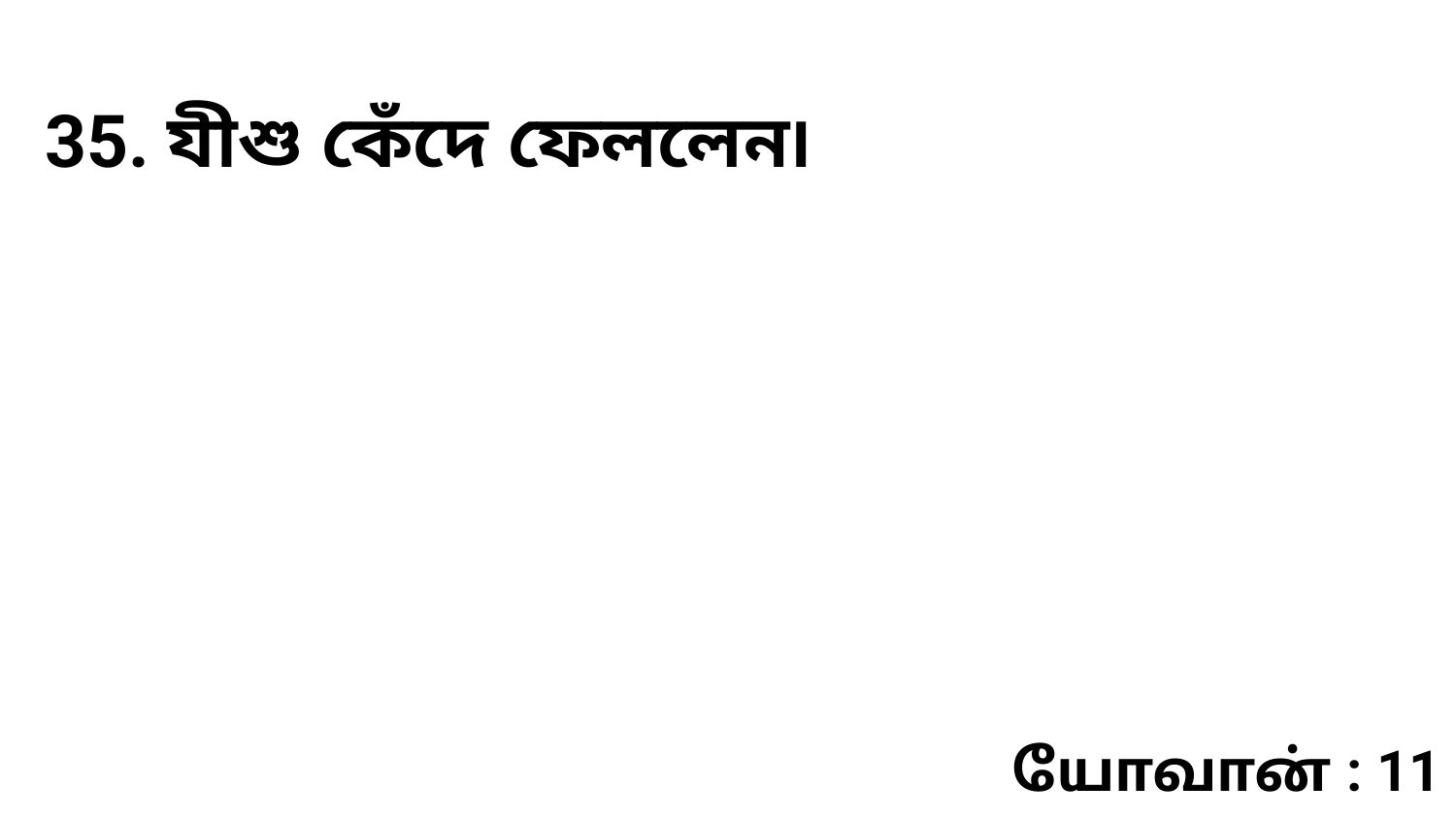

35. যীশু কেঁদে ফেললেন৷
யோவான் : 11